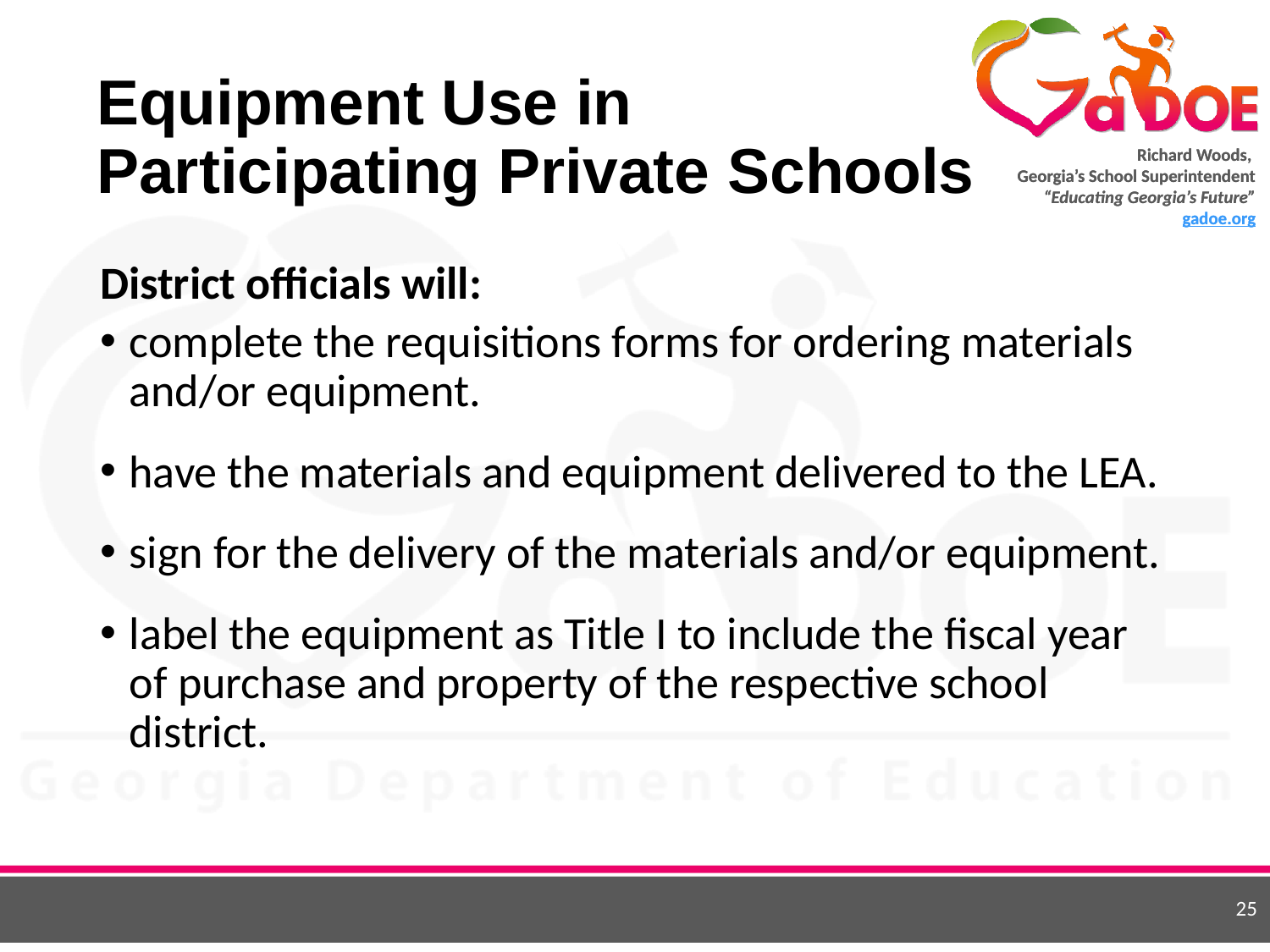

# Equipment Use in Participating Private Schools
District officials will:
complete the requisitions forms for ordering materials and/or equipment.

have the materials and equipment delivered to the LEA.

sign for the delivery of the materials and/or equipment.

label the equipment as Title I to include the fiscal year of purchase and property of the respective school district.
25